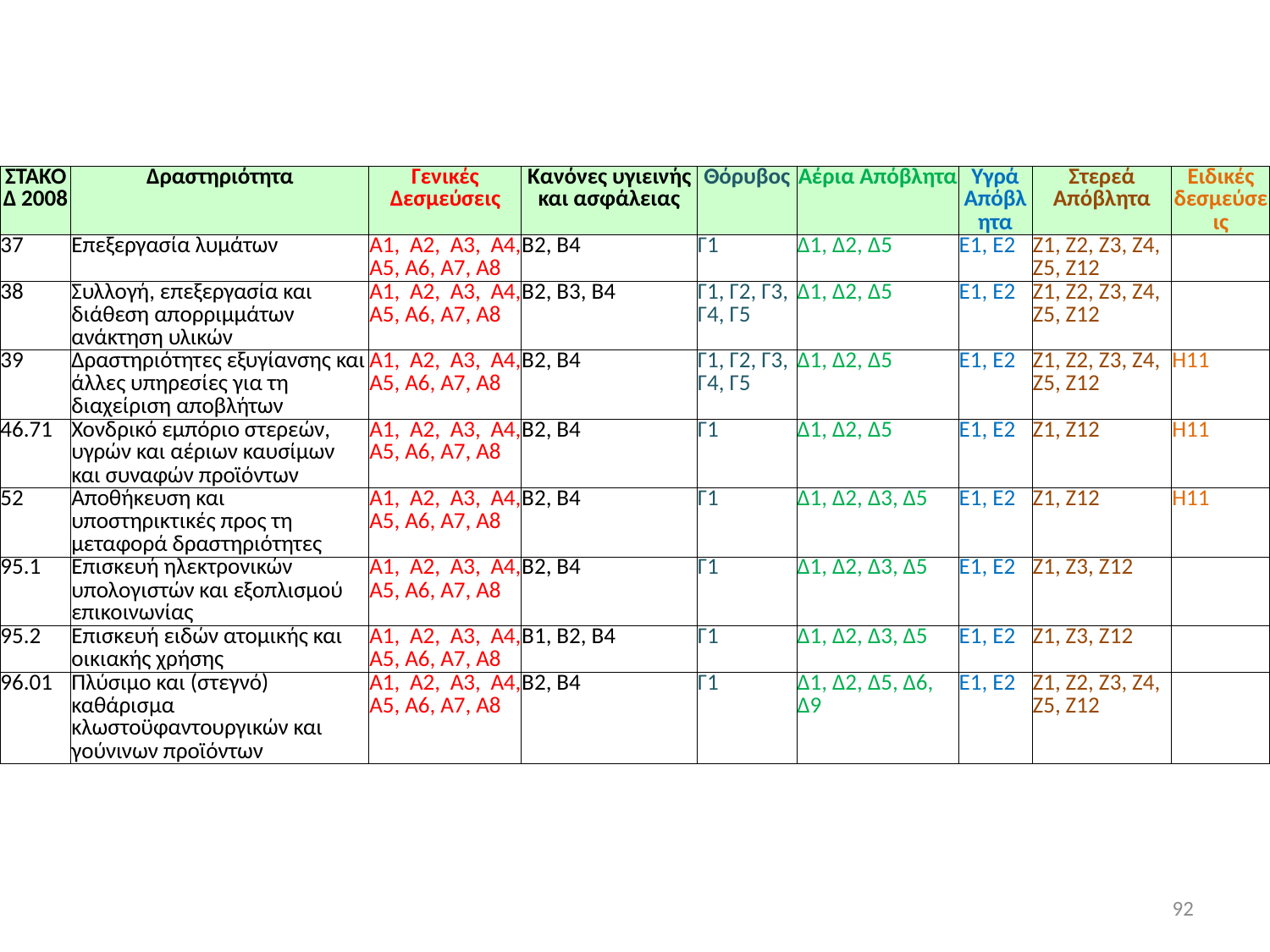

| ΣΤΑΚΟΔ 2008 | Δραστηριότητα | Γενικές Δεσμεύσεις | Κανόνες υγιεινής και ασφάλειας | Θόρυβος | Αέρια Απόβλητα | Υγρά Απόβλητα | Στερεά Απόβλητα | Ειδικές δεσμεύσεις |
| --- | --- | --- | --- | --- | --- | --- | --- | --- |
| 37 | Επεξεργασία λυμάτων | A1, Α2, A3, Α4, Α5, Α6, Α7, Α8 | Β2, Β4 | Γ1 | Δ1, Δ2, Δ5 | E1, Ε2 | Ζ1, Ζ2, Ζ3, Ζ4, Ζ5, Ζ12 |  |
| 38 | Συλλογή, επεξεργασία και διάθεση απορριμμάτων ανάκτηση υλικών | A1, Α2, A3, Α4, Α5, Α6, Α7, Α8 | Β2, Β3, Β4 | Γ1, Γ2, Γ3, Γ4, Γ5 | Δ1, Δ2, Δ5 | E1, Ε2 | Ζ1, Ζ2, Ζ3, Ζ4, Ζ5, Ζ12 |  |
| 39 | Δραστηριότητες εξυγίανσης και άλλες υπηρεσίες για τη διαχείριση αποβλήτων | A1, Α2, A3, Α4, Α5, Α6, Α7, Α8 | Β2, Β4 | Γ1, Γ2, Γ3, Γ4, Γ5 | Δ1, Δ2, Δ5 | E1, Ε2 | Ζ1, Ζ2, Ζ3, Ζ4, Ζ5, Ζ12 | Η11 |
| 46.71 | Χονδρικό εμπόριο στερεών, υγρών και αέριων καυσίμων και συναφών προϊόντων | A1, Α2, A3, Α4, Α5, Α6, Α7, Α8 | Β2, Β4 | Γ1 | Δ1, Δ2, Δ5 | E1, Ε2 | Ζ1, Ζ12 | Η11 |
| 52 | Αποθήκευση και υποστηρικτικές προς τη μεταφορά δραστηριότητες | A1, Α2, A3, Α4, Α5, Α6, Α7, Α8 | Β2, Β4 | Γ1 | Δ1, Δ2, Δ3, Δ5 | E1, Ε2 | Ζ1, Ζ12 | Η11 |
| 95.1 | Επισκευή ηλεκτρονικών υπολογιστών και εξοπλισμού επικοινωνίας | A1, Α2, A3, Α4, Α5, Α6, Α7, Α8 | Β2, Β4 | Γ1 | Δ1, Δ2, Δ3, Δ5 | E1, Ε2 | Ζ1, Ζ3, Ζ12 |  |
| 95.2 | Επισκευή ειδών ατομικής και οικιακής χρήσης | A1, Α2, A3, Α4, Α5, Α6, Α7, Α8 | Β1, Β2, Β4 | Γ1 | Δ1, Δ2, Δ3, Δ5 | E1, Ε2 | Ζ1, Ζ3, Ζ12 |  |
| 96.01 | Πλύσιμο και (στεγνό) καθάρισμα κλωστοϋφαντουργικών και γούνινων προϊόντων | A1, Α2, A3, Α4, Α5, Α6, Α7, Α8 | Β2, Β4 | Γ1 | Δ1, Δ2, Δ5, Δ6, Δ9 | E1, Ε2 | Ζ1, Ζ2, Ζ3, Ζ4, Ζ5, Ζ12 |  |
92